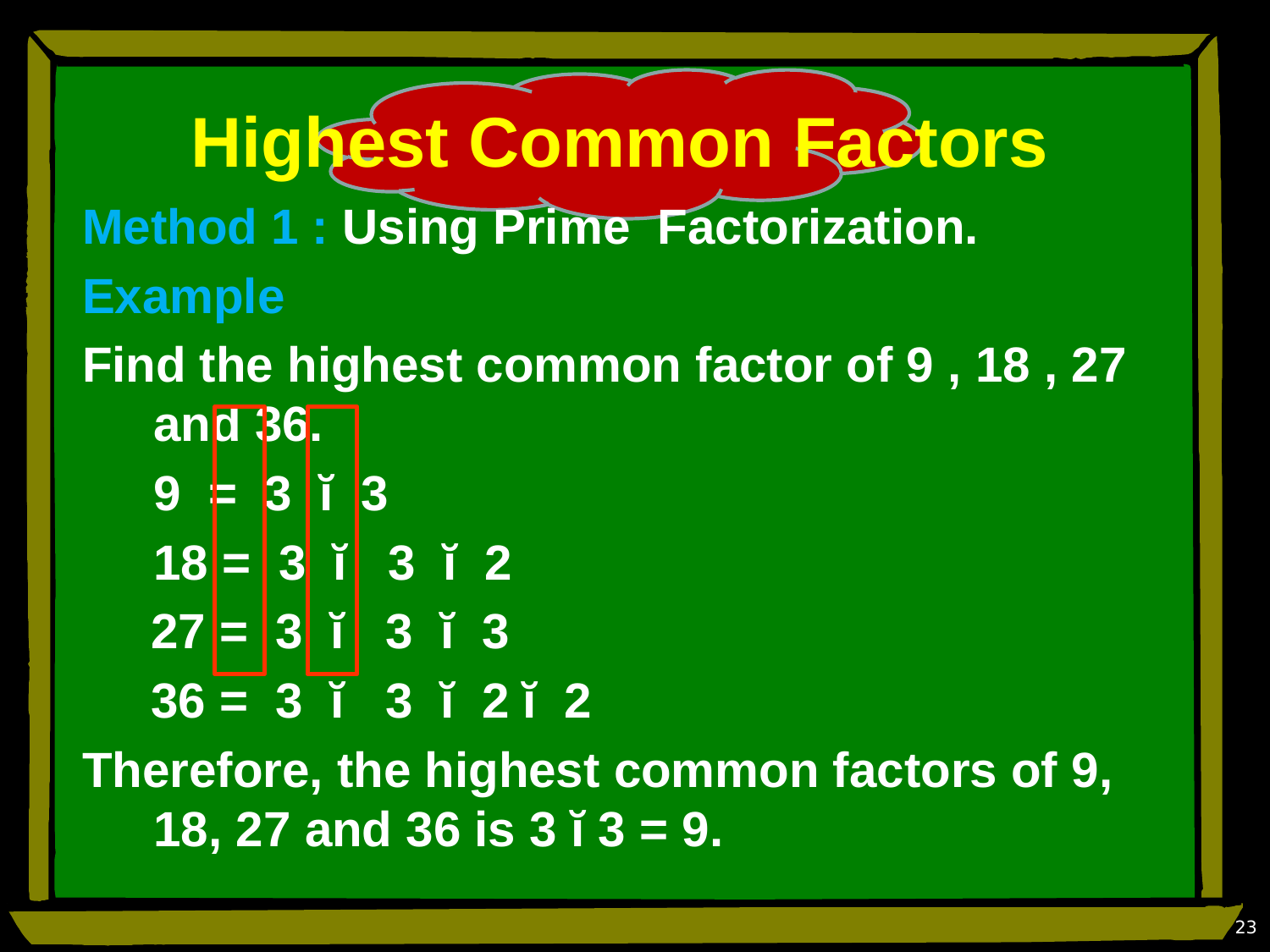

# Highest Common Factors
Method 1 : Using Prime  Factorization.
Example
Find the highest common factor of 9 , 18 , 27 and 36.
	9  =  3  ĭ  3
	18 =  3  ĭ   3  ĭ  2
     27 =  3  ĭ   3  ĭ  3
     36 =  3  ĭ   3  ĭ  2 ĭ  2
Therefore, the highest common factors of 9, 18, 27 and 36 is 3 ĭ 3 = 9.

23